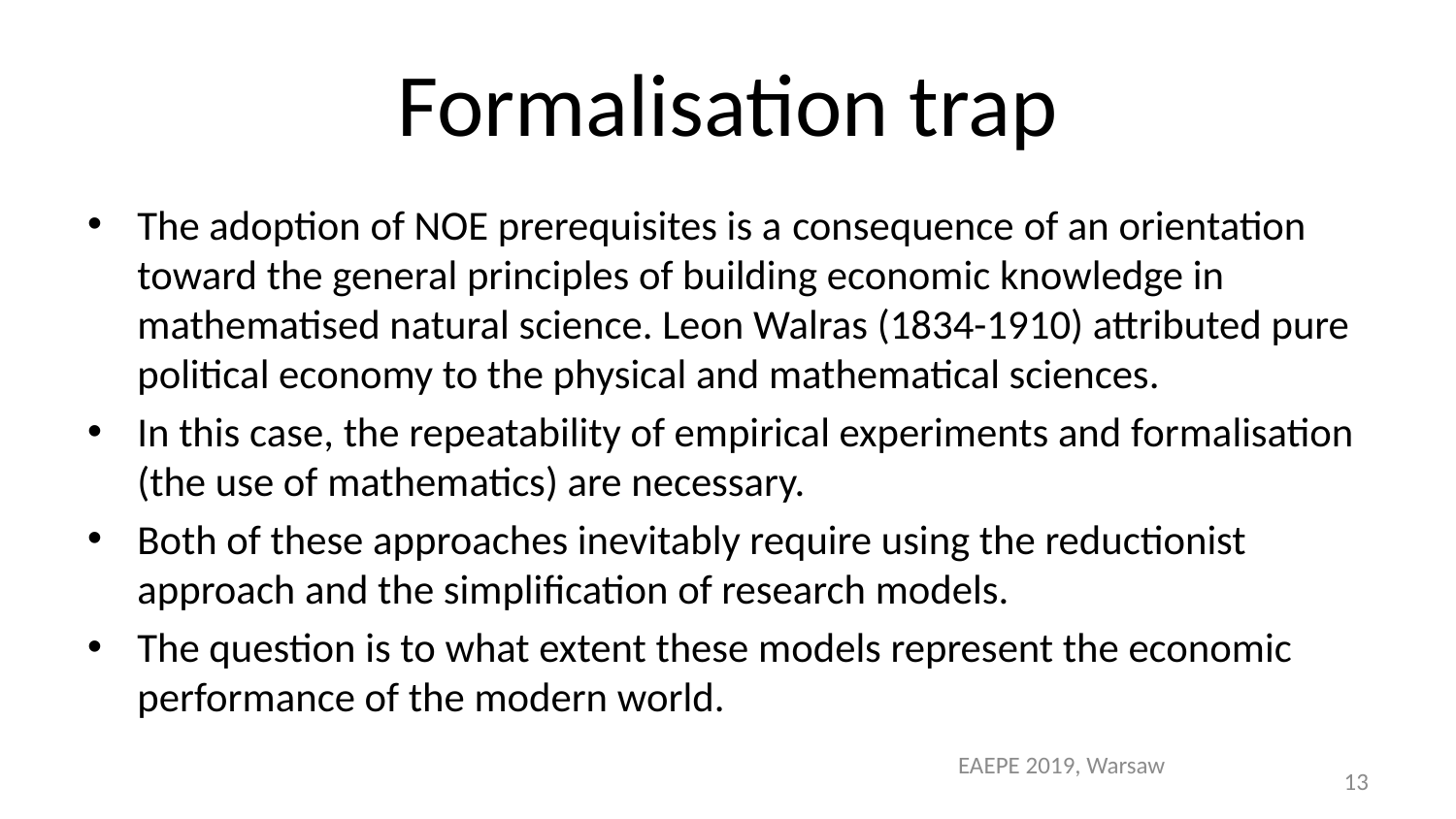

# Formalisation trap
The adoption of NOE prerequisites is a consequence of an orientation toward the general principles of building economic knowledge in mathematised natural science. Leon Walras (1834-1910) attributed pure political economy to the physical and mathematical sciences.
In this case, the repeatability of empirical experiments and formalisation (the use of mathematics) are necessary.
Both of these approaches inevitably require using the reductionist approach and the simplification of research models.
The question is to what extent these models represent the economic performance of the modern world.
EAEPE 2019, Warsaw
13